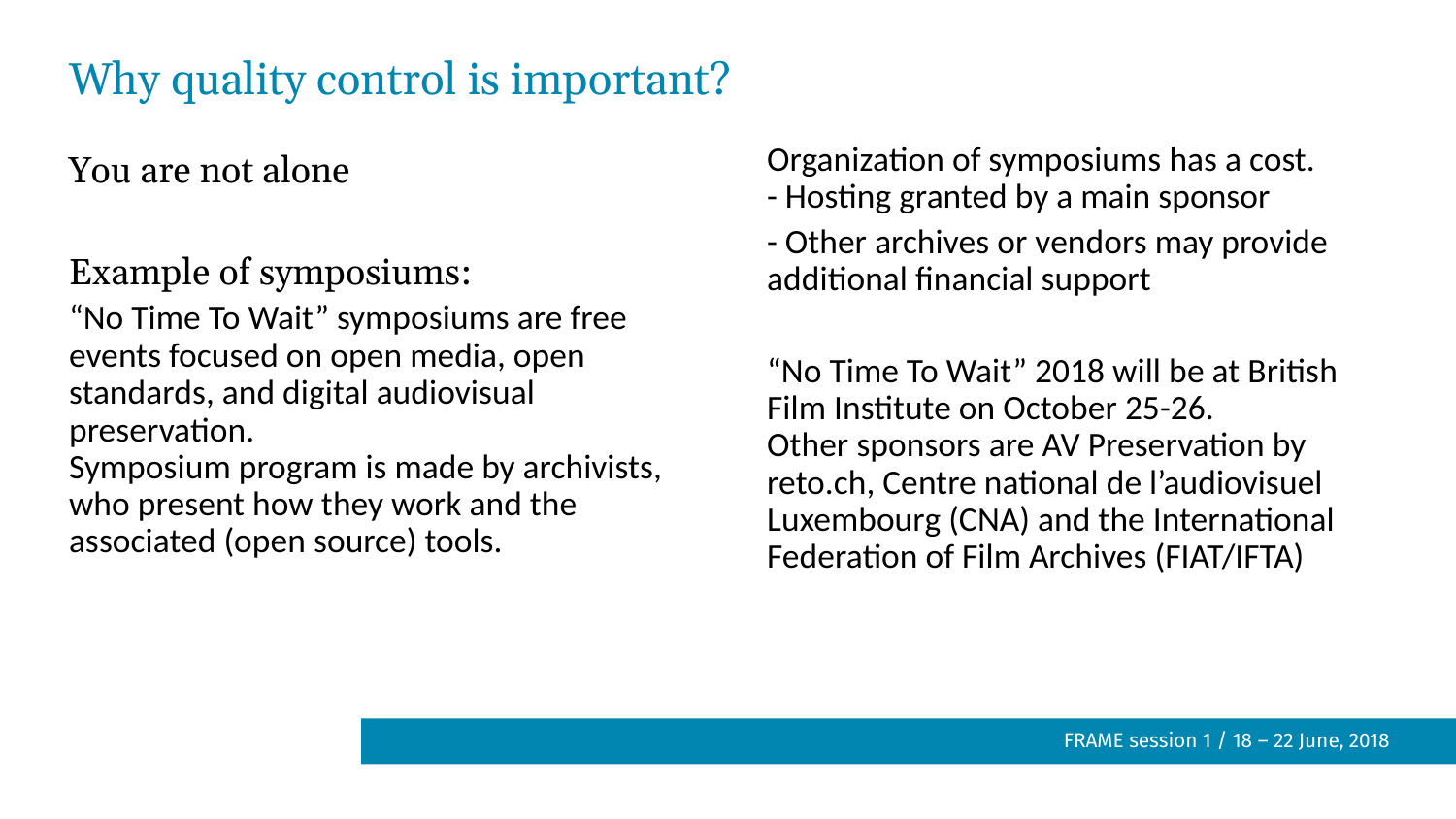

# Why quality control is important?
Organization of symposiums has a cost.
- Hosting granted by a main sponsor
- Other archives or vendors may provide additional financial support

“No Time To Wait” 2018 will be at British Film Institute on October 25-26.
Other sponsors are AV Preservation by reto.ch, Centre national de l’audiovisuel Luxembourg (CNA) and the International Federation of Film Archives (FIAT/IFTA)
You are not alone

Example of symposiums:
“No Time To Wait” symposiums are free events focused on open media, open standards, and digital audiovisual preservation.
Symposium program is made by archivists, who present how they work and the associated (open source) tools.
FRAME session 1 / 18 – 22 June, 2018